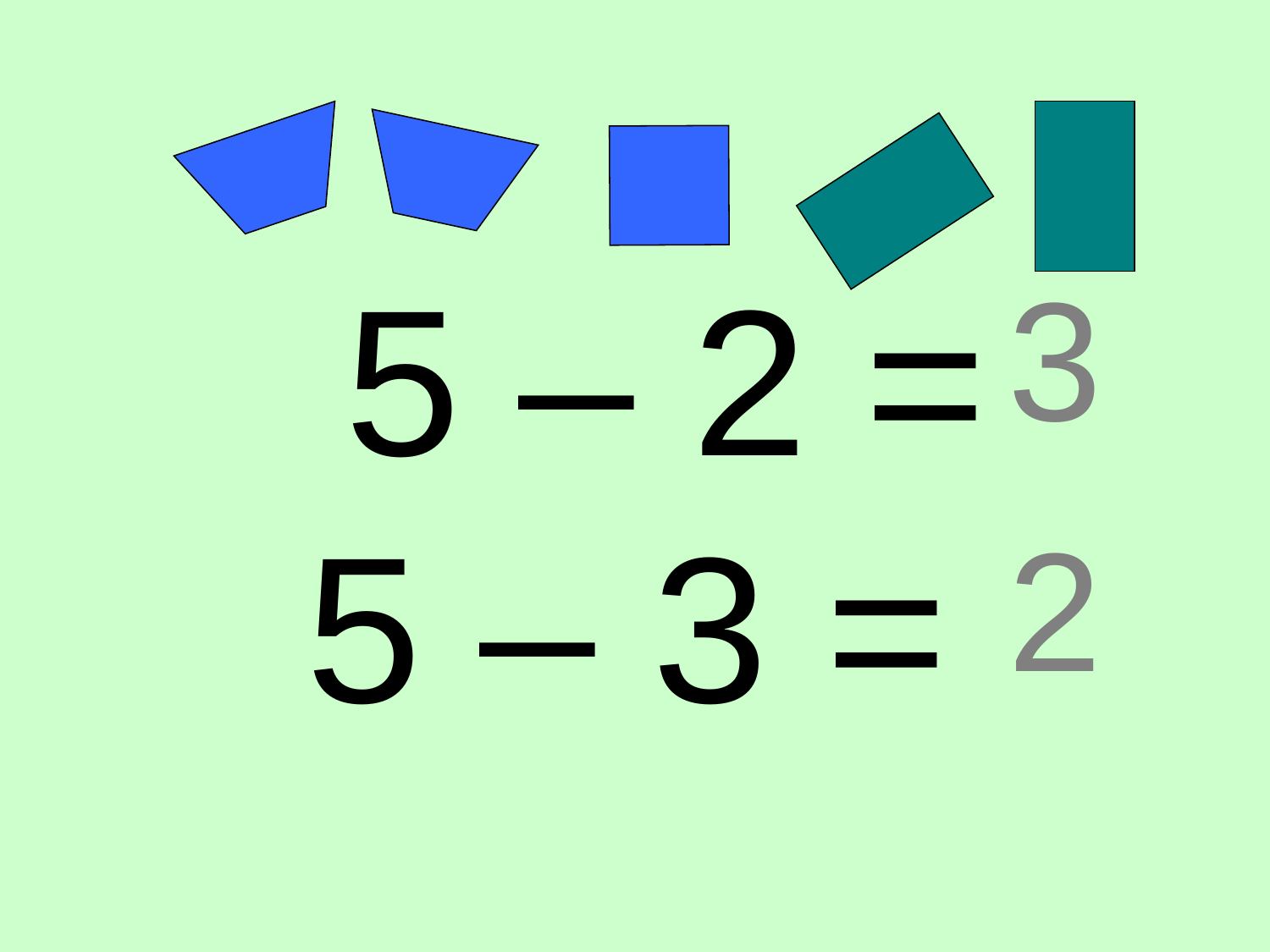

5 – 2 =
5 – 3 =

3
2